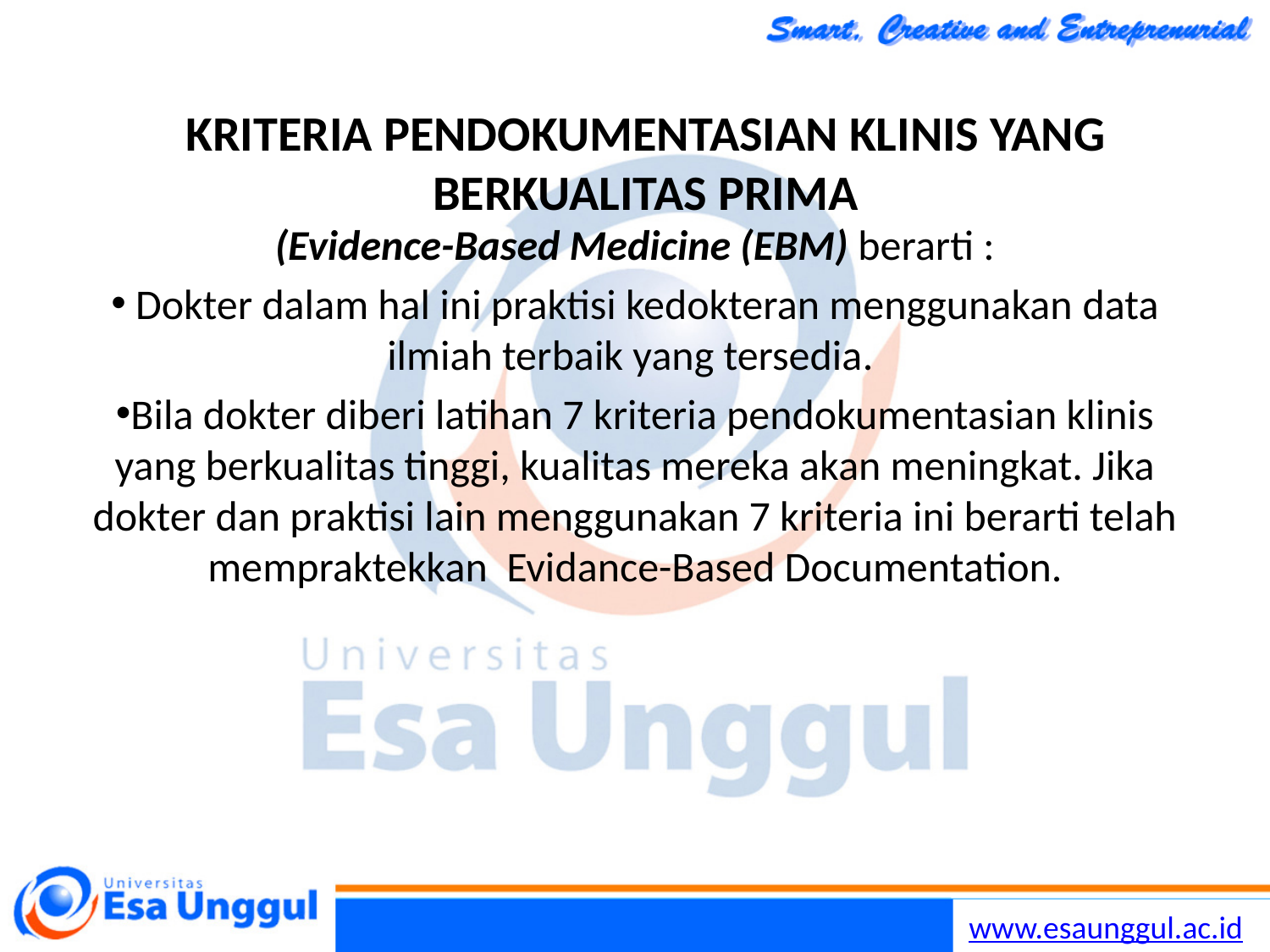

# KRITERIA Pendokumentasian Klinis yang berkualitas Prima
(Evidence-Based Medicine (EBM) berarti :
 Dokter dalam hal ini praktisi kedokteran menggunakan data ilmiah terbaik yang tersedia.
Bila dokter diberi latihan 7 kriteria pendokumentasian klinis yang berkualitas tinggi, kualitas mereka akan meningkat. Jika dokter dan praktisi lain menggunakan 7 kriteria ini berarti telah mempraktekkan  Evidance-Based Documentation.